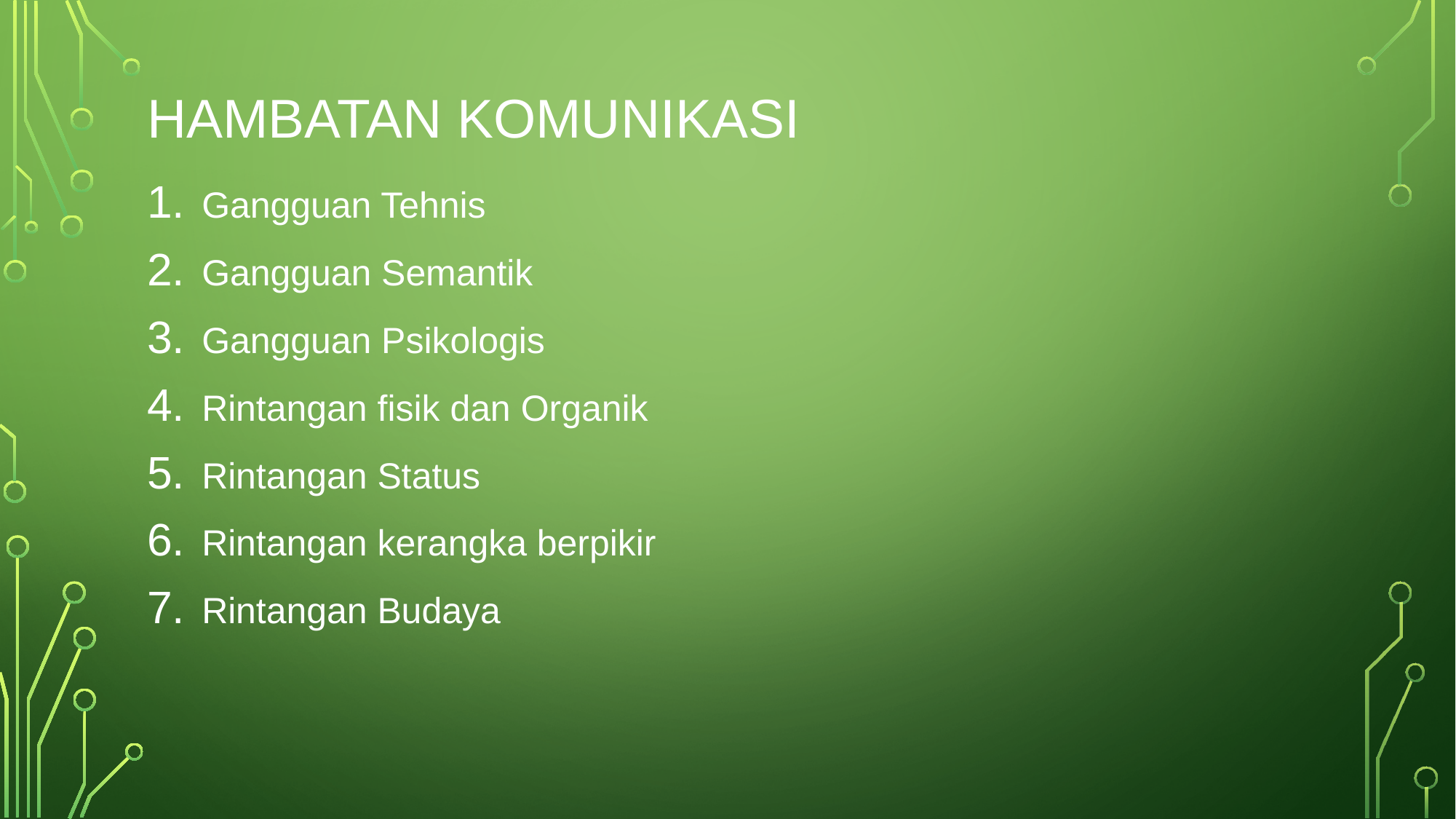

# HAMBATAN KOMUNIKASI
Gangguan Tehnis
Gangguan Semantik
Gangguan Psikologis
Rintangan fisik dan Organik
Rintangan Status
Rintangan kerangka berpikir
Rintangan Budaya